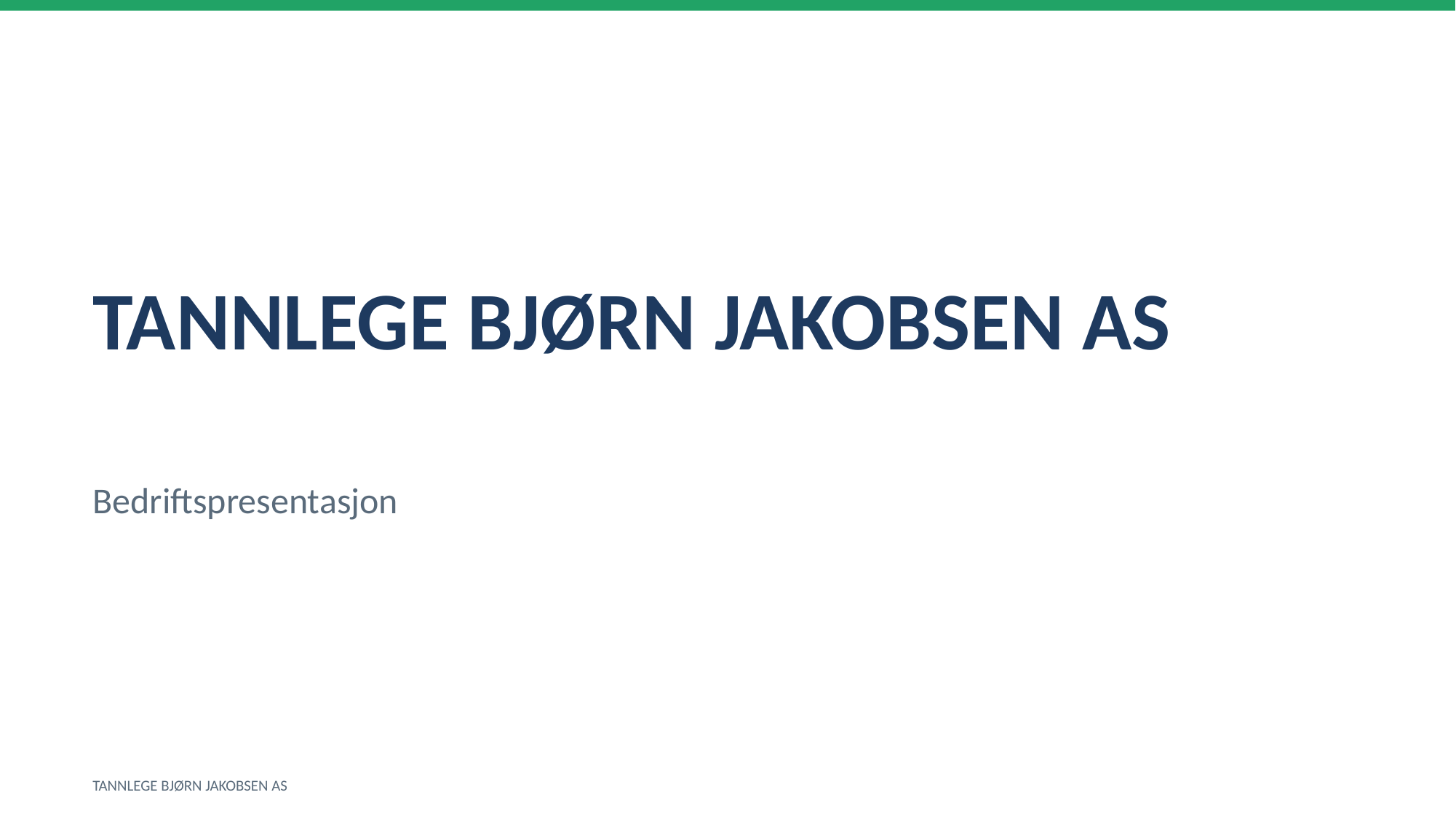

TANNLEGE BJØRN JAKOBSEN AS
Bedriftspresentasjon
TANNLEGE BJØRN JAKOBSEN AS